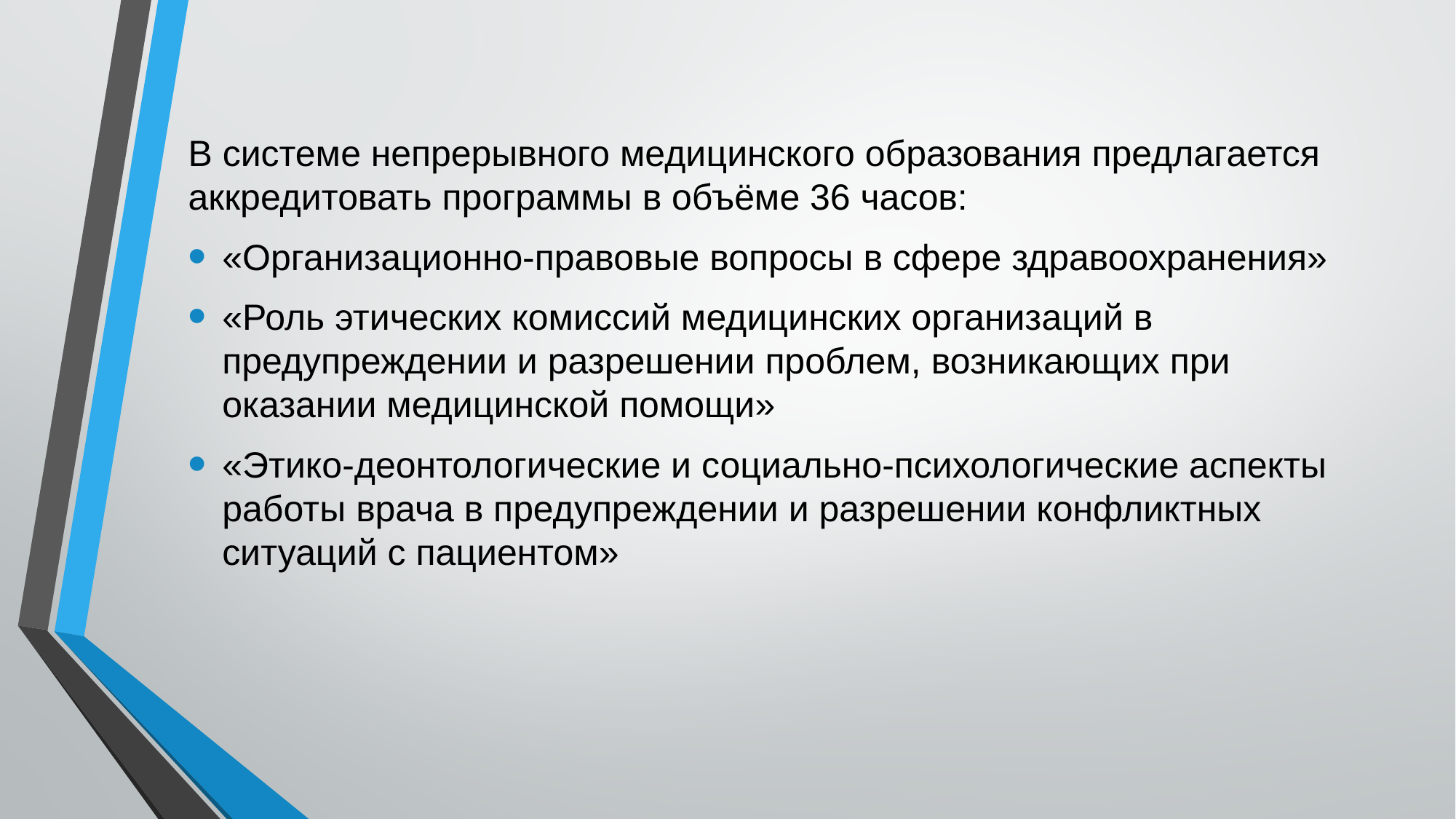

В системе непрерывного медицинского образования предлагается аккредитовать программы в объёме 36 часов:
«Организационно-правовые вопросы в сфере здравоохранения»
«Роль этических комиссий медицинских организаций в предупреждении и разрешении проблем, возникающих при оказании медицинской помощи»
«Этико-деонтологические и социально-психологические аспекты работы врача в предупреждении и разрешении конфликтных ситуаций с пациентом»